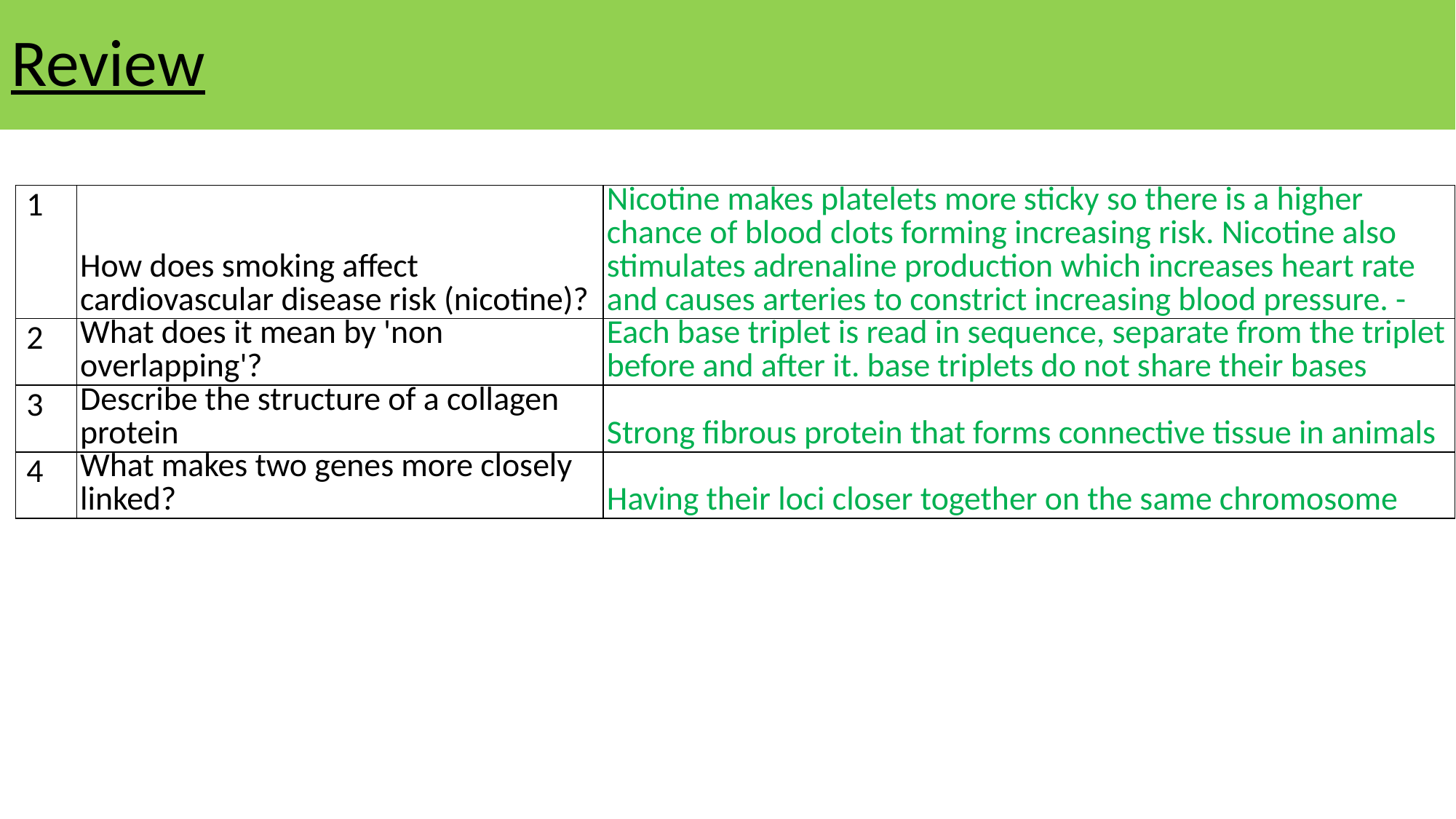

# Review
| 1 | How does smoking affect cardiovascular disease risk (nicotine)? | Nicotine makes platelets more sticky so there is a higher chance of blood clots forming increasing risk. Nicotine also stimulates adrenaline production which increases heart rate and causes arteries to constrict increasing blood pressure. - |
| --- | --- | --- |
| 2 | What does it mean by 'non overlapping'? | Each base triplet is read in sequence, separate from the triplet before and after it. base triplets do not share their bases |
| 3 | Describe the structure of a collagen protein | Strong fibrous protein that forms connective tissue in animals |
| 4 | What makes two genes more closely linked? | Having their loci closer together on the same chromosome |